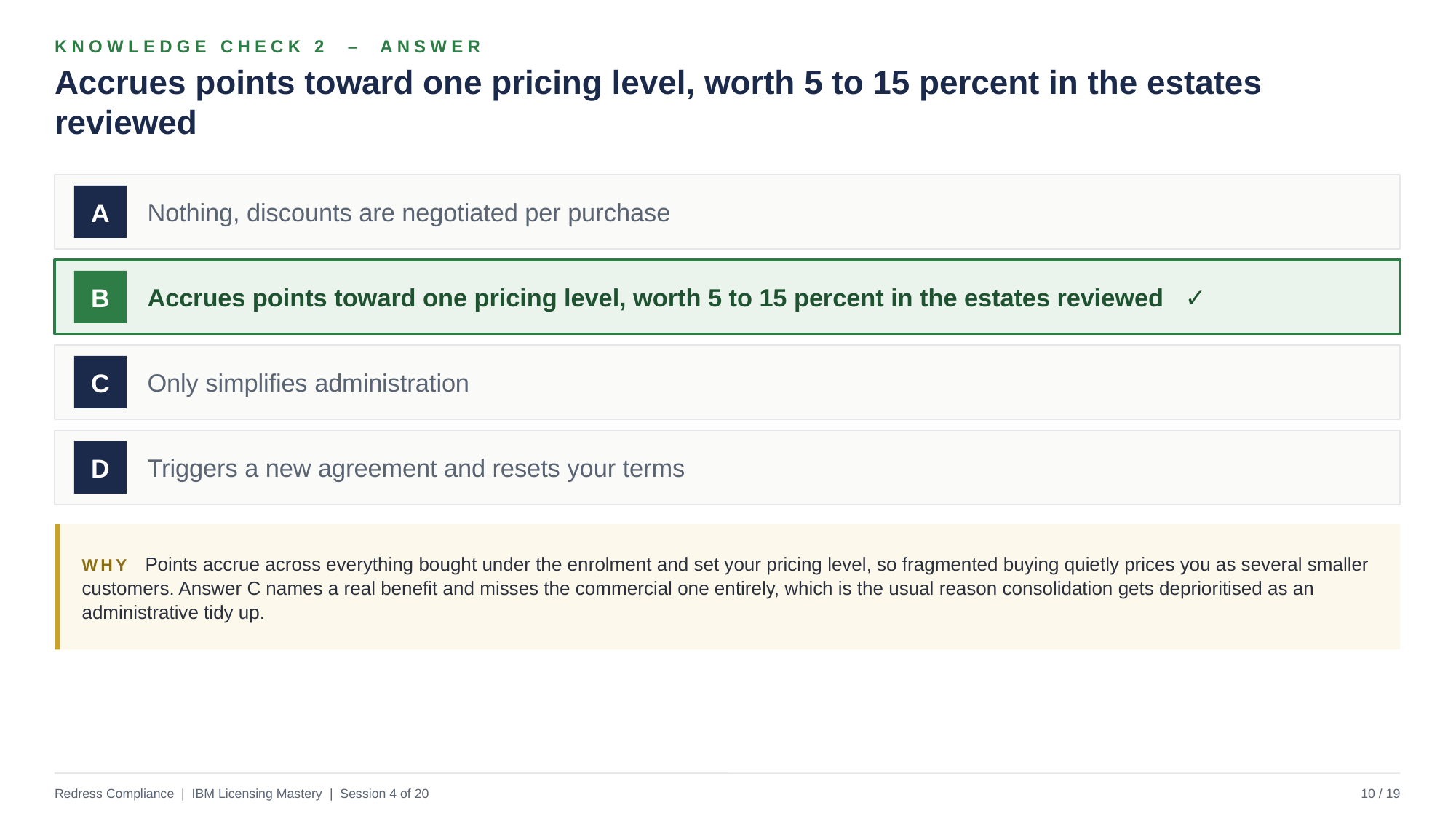

KNOWLEDGE CHECK 2  –  ANSWER
Accrues points toward one pricing level, worth 5 to 15 percent in the estates reviewed

Nothing, discounts are negotiated per purchase

A

Accrues points toward one pricing level, worth 5 to 15 percent in the estates reviewed   ✓

B

Only simplifies administration

C

Triggers a new agreement and resets your terms

D

WHY  Points accrue across everything bought under the enrolment and set your pricing level, so fragmented buying quietly prices you as several smaller customers. Answer C names a real benefit and misses the commercial one entirely, which is the usual reason consolidation gets deprioritised as an administrative tidy up.

Redress Compliance  |  IBM Licensing Mastery  |  Session 4 of 20
10 / 19